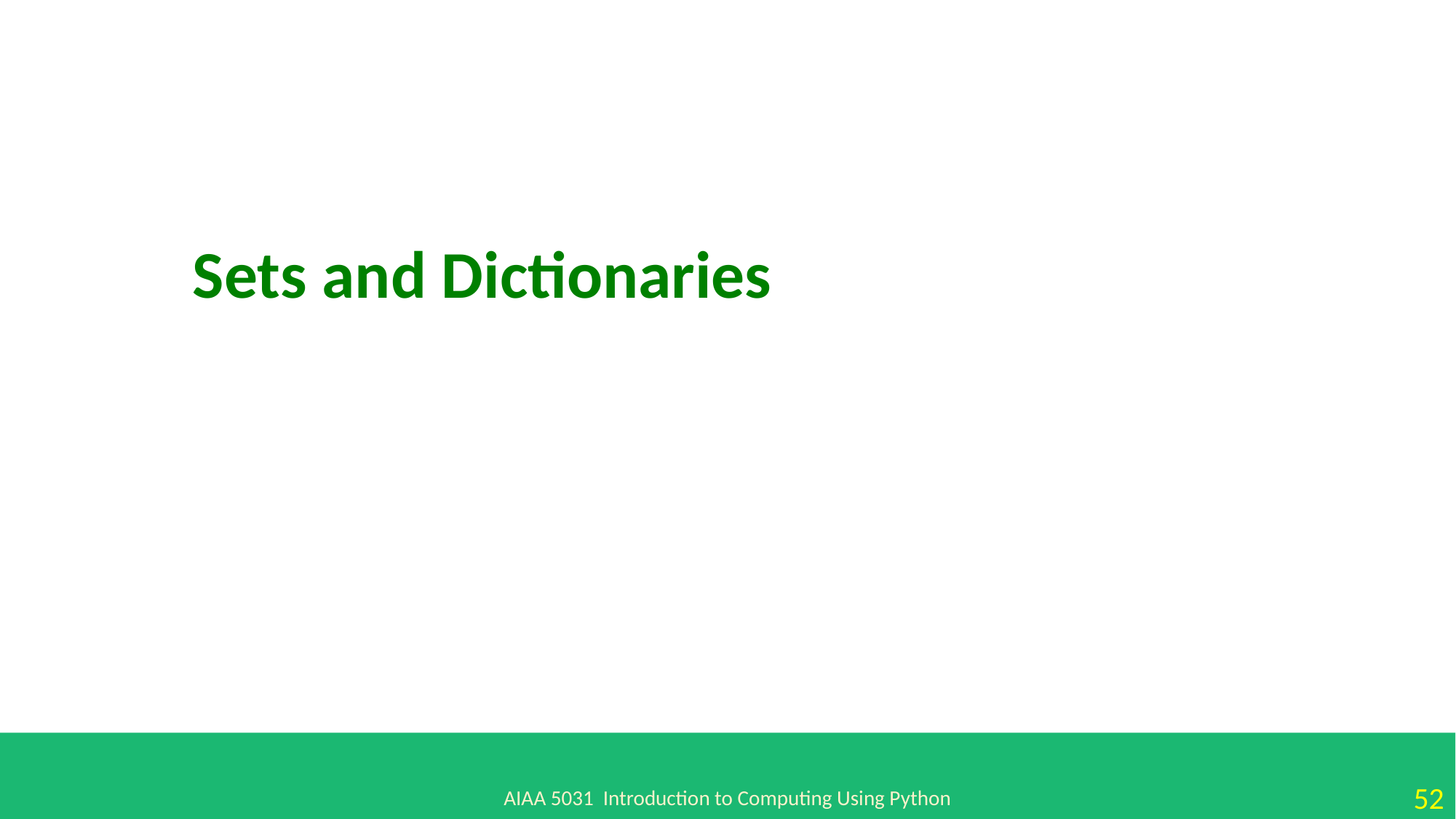

Sets and Dictionaries
AIAA 5031  Introduction to Computing Using Python
52